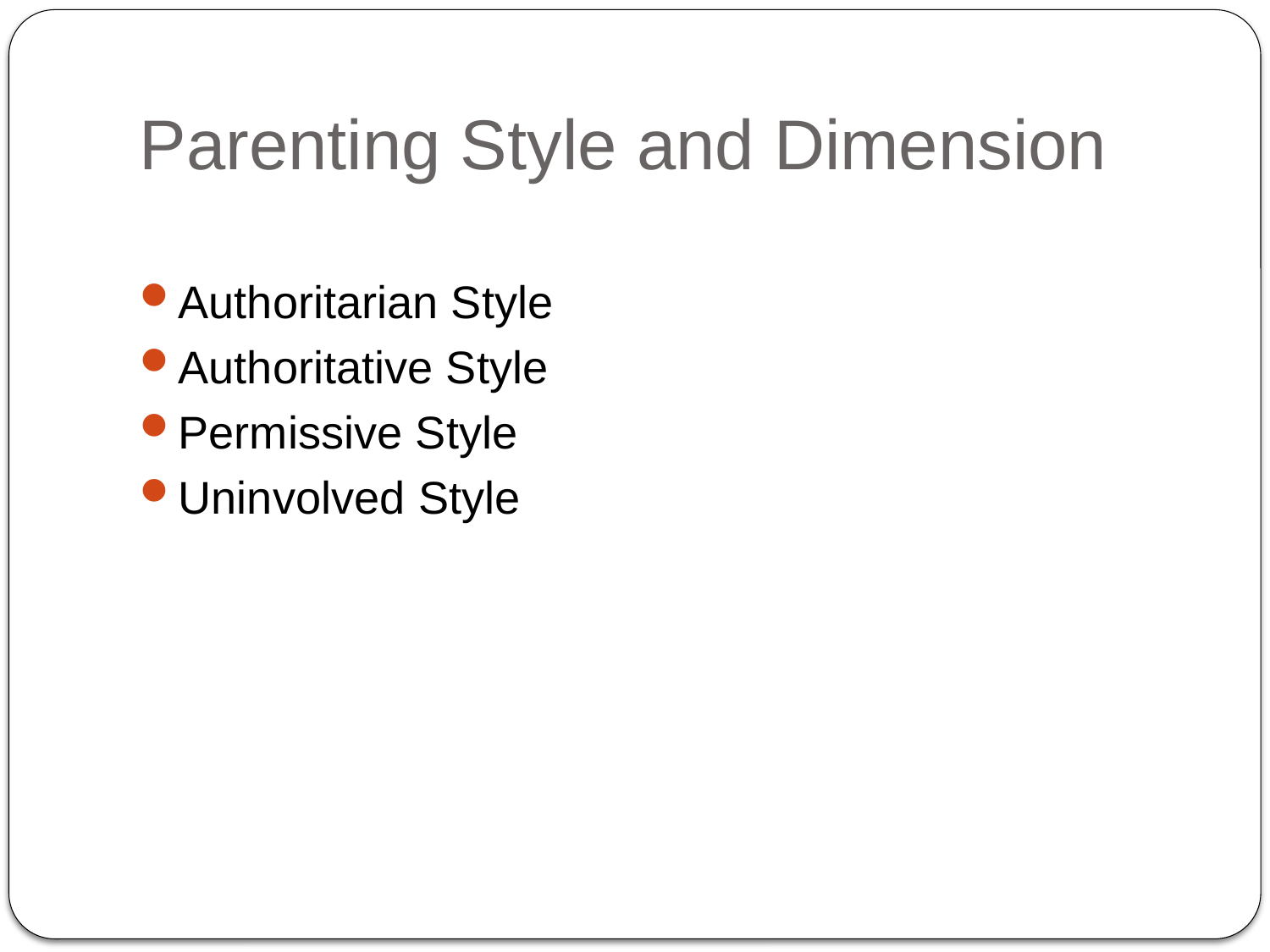

# Parenting Style and Dimension

Authoritarian Style
Authoritative Style
Permissive Style
Uninvolved Style